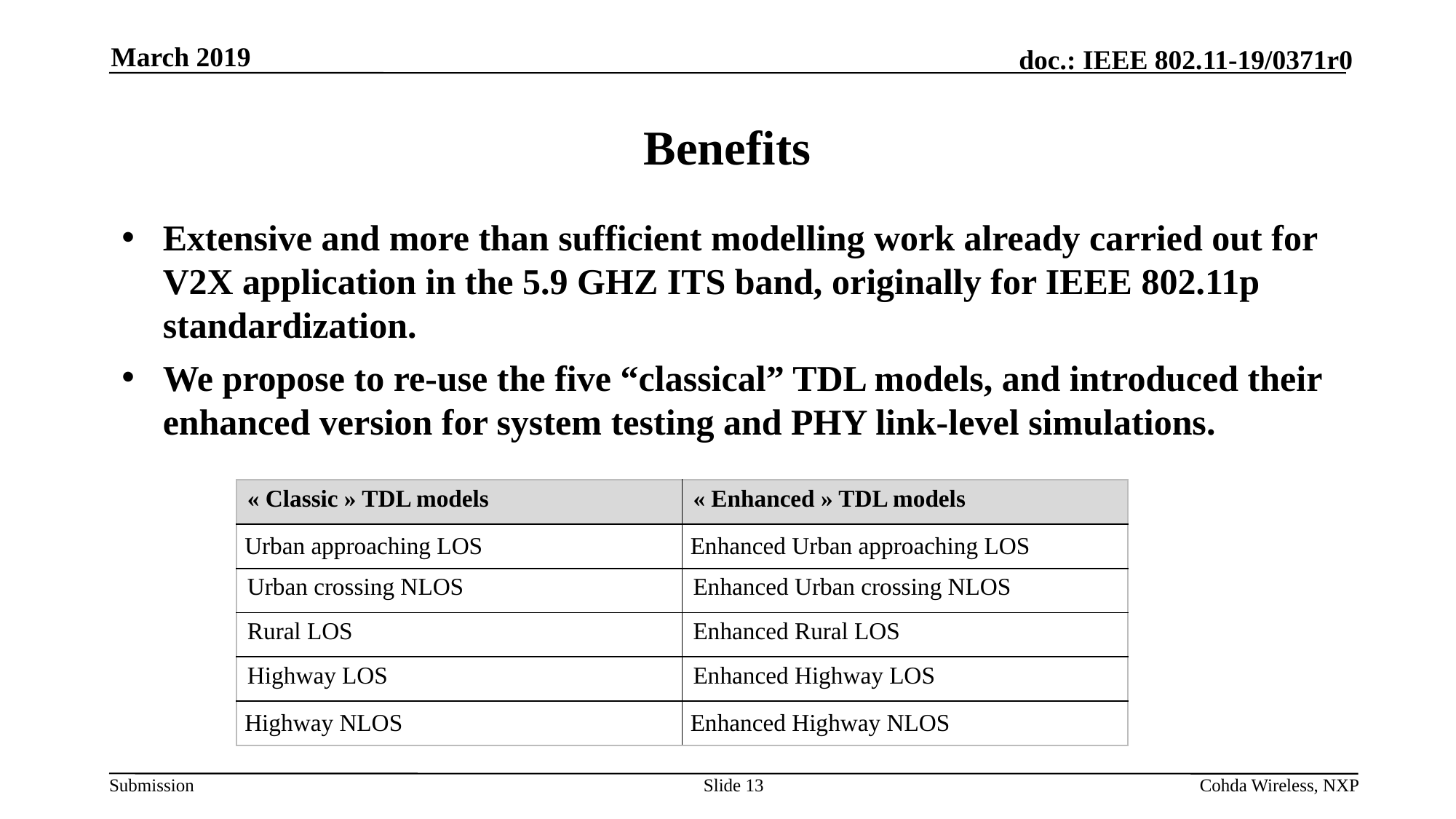

March 2019
# Benefits
Extensive and more than sufficient modelling work already carried out for V2X application in the 5.9 GHZ ITS band, originally for IEEE 802.11p standardization.
We propose to re-use the five “classical” TDL models, and introduced their enhanced version for system testing and PHY link-level simulations.

| « Classic » TDL models | « Enhanced » TDL models |
| --- | --- |
| Urban approaching LOS | Enhanced Urban approaching LOS |
| Urban crossing NLOS | Enhanced Urban crossing NLOS |
| Rural LOS | Enhanced Rural LOS |
| Highway LOS | Enhanced Highway LOS |
| Highway NLOS | Enhanced Highway NLOS |
Slide 13
Cohda Wireless, NXP